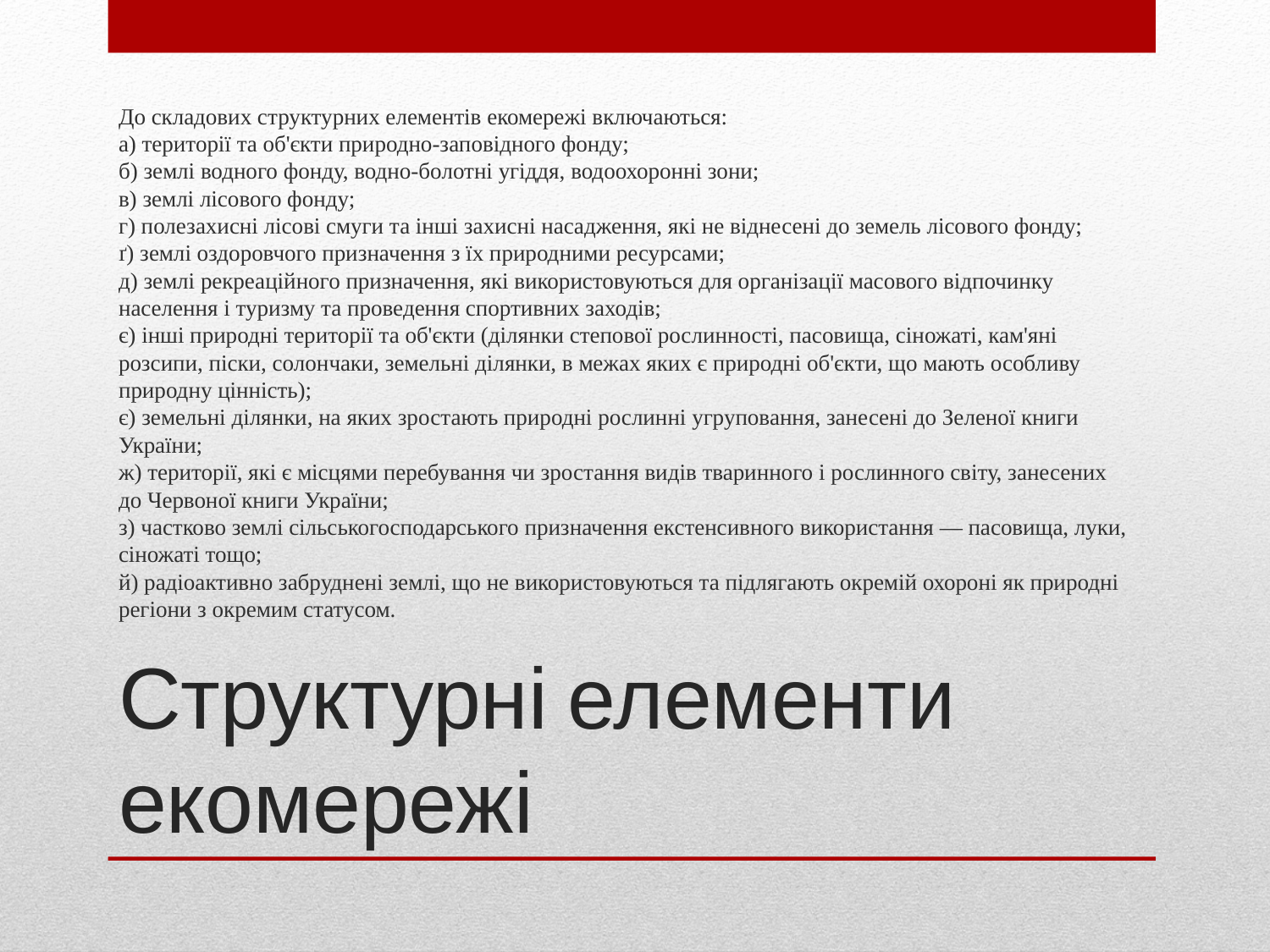

До складових структурних елементів екомережі включаються:
а) території та об'єкти природно-заповідного фонду;
б) землі водного фонду, водно-болотні угіддя, водоохоронні зони;
в) землі лісового фонду;
г) полезахисні лісові смуги та інші захисні насадження, які не віднесені до земель лісового фонду;
ґ) землі оздоровчого призначення з їх природними ресурсами;
д) землі рекреаційного призначення, які використовуються для організації масового відпочинку населення і туризму та проведення спортивних заходів;
є) інші природні території та об'єкти (ділянки степової рослинності, пасовища, сіножаті, кам'яні розсипи, піски, солончаки, земельні ділянки, в межах яких є природні об'єкти, що мають особливу природну цінність);
є) земельні ділянки, на яких зростають природні рослинні угруповання, занесені до Зеленої книги України;
ж) території, які є місцями перебування чи зростання видів тваринного і рослинного світу, занесених до Червоної книги України;
з) частково землі сільськогосподарського призначення екстенсивного використання — пасовища, луки, сіножаті тощо;
й) радіоактивно забруднені землі, що не використовуються та підлягають окремій охороні як природні регіони з окремим статусом.

# Структурні елементи екомережі